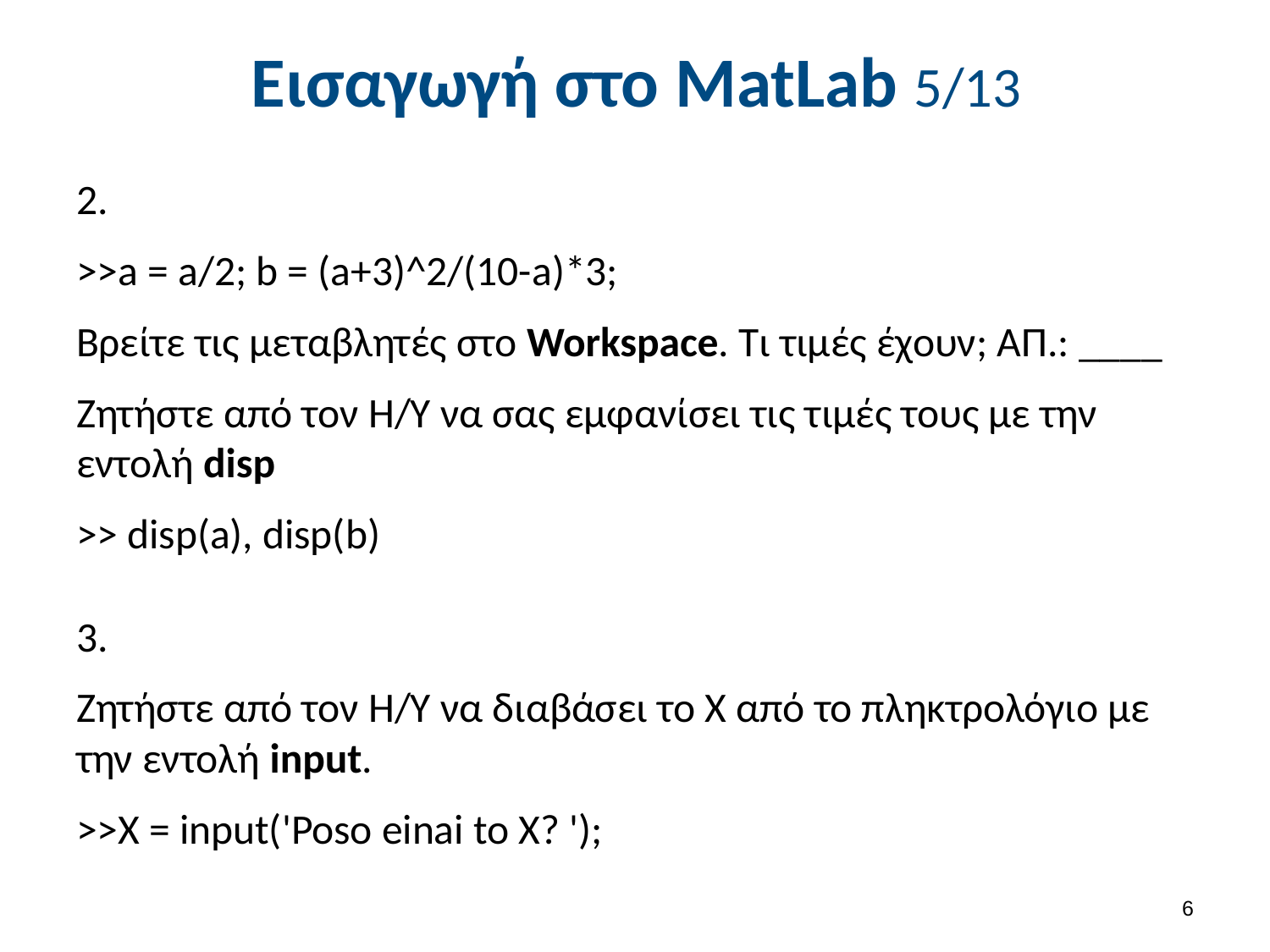

# Εισαγωγή στο MatLab 5/13
2.
>>a = a/2; b = (a+3)^2/(10-a)*3;
Βρείτε τις μεταβλητές στο Workspace. Τι τιμές έχουν; ΑΠ.: ____
Ζητήστε από τον Η/Υ να σας εμφανίσει τις τιμές τους με την εντολή disp
>> disp(a), disp(b)
3.
Ζητήστε από τον Η/Υ να διαβάσει το Χ από το πληκτρολόγιο με την εντολή input.
>>X = input('Poso einai to X? ');
6